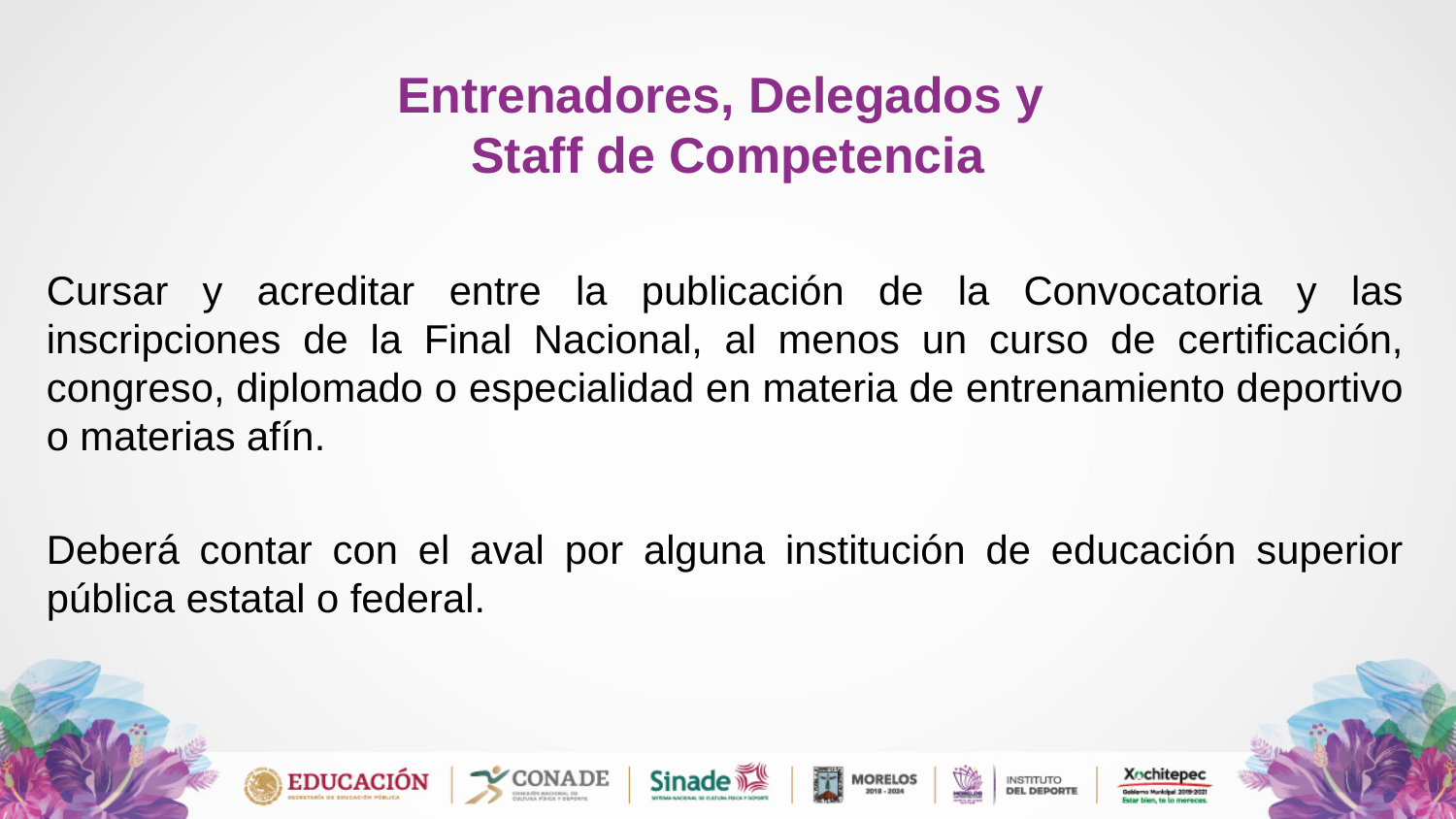

# Entrenadores, Delegados y Staff de Competencia
Cursar y acreditar entre la publicación de la Convocatoria y las inscripciones de la Final Nacional, al menos un curso de certificación, congreso, diplomado o especialidad en materia de entrenamiento deportivo o materias afín.

Deberá contar con el aval por alguna institución de educación superior pública estatal o federal.